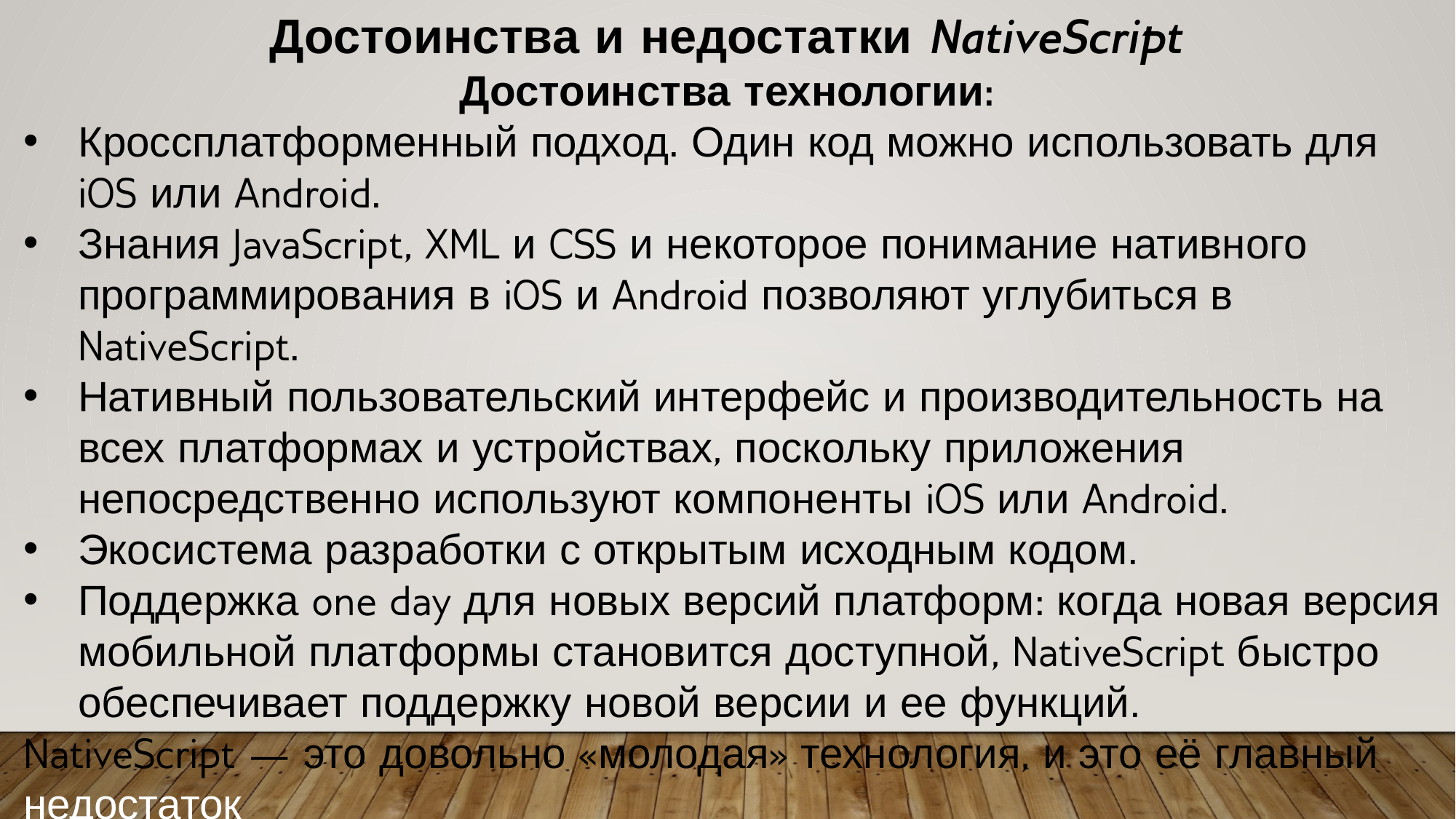

Достоинства и недостатки NativeScript
Достоинства технологии:
Кроссплатформенный подход. Один код можно использовать для iOS или Android.
Знания JavaScript, XML и CSS и некоторое понимание нативного программирования в iOS и Android позволяют углубиться в NativeScript.
Нативный пользовательский интерфейс и производительность на всех платформах и устройствах, поскольку приложения непосредственно используют компоненты iOS или Android.
Экосистема разработки с открытым исходным кодом.
Поддержка one day для новых версий платформ: когда новая версия мобильной платформы становится доступной, NativeScript быстро обеспечивает поддержку новой версии и ее функций.
NativeScript — это довольно «молодая» технология, и это её главный недостаток